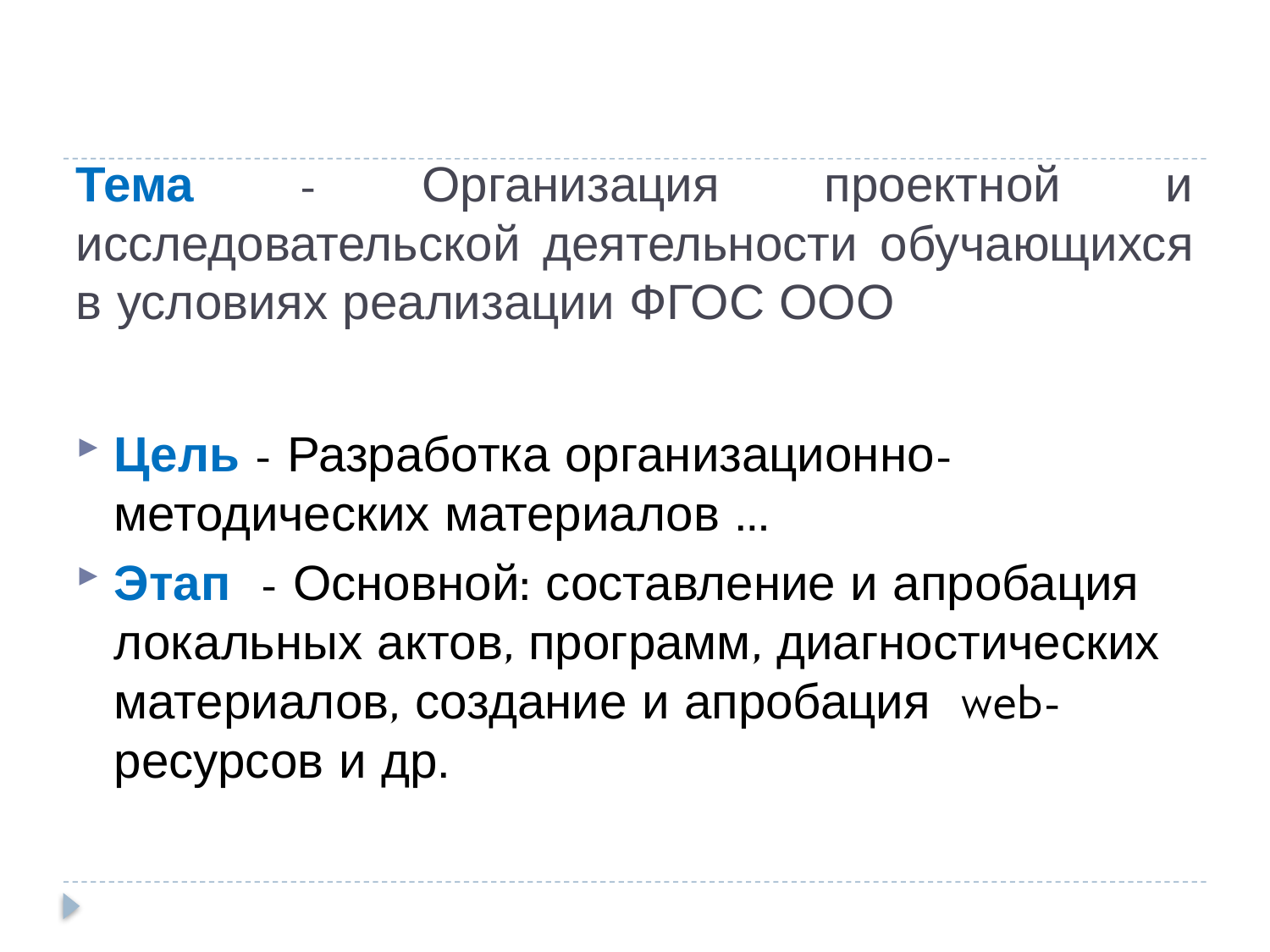

# Тема - Организация проектной и исследовательской деятельности обучающихся в условиях реализации ФГОС ООО
Цель - Разработка организационно-методических материалов …
Этап  - Основной: составление и апробация локальных актов, программ, диагностических материалов, создание и апробация  web-ресурсов и др.